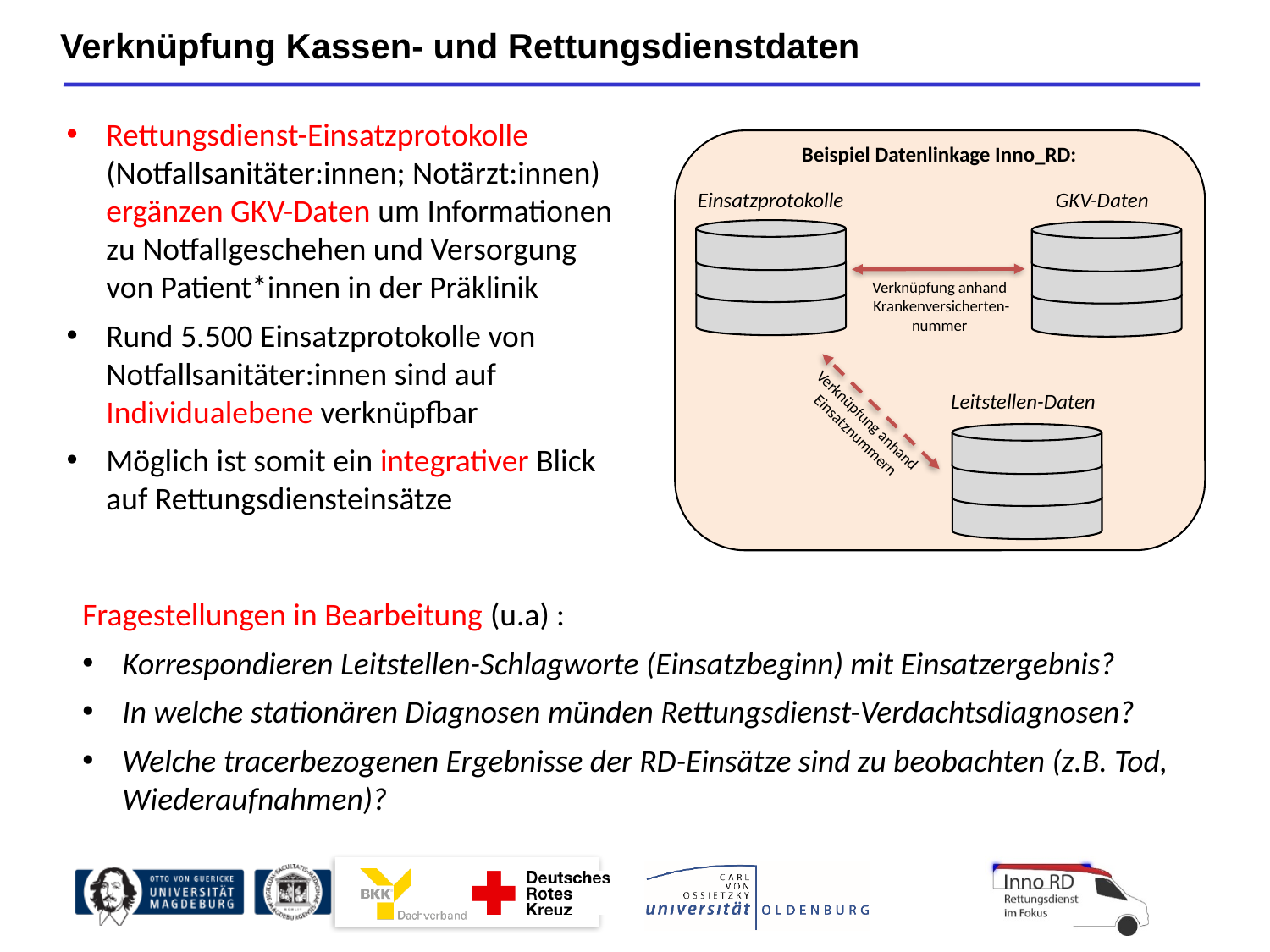

Verknüpfung Kassen- und Rettungsdienstdaten
Rettungsdienst-Einsatzprotokolle (Notfallsanitäter:innen; Notärzt:innen) ergänzen GKV-Daten um Informationen zu Notfallgeschehen und Versorgung von Patient*innen in der Präklinik
Rund 5.500 Einsatzprotokolle von Notfallsanitäter:innen sind auf Individualebene verknüpfbar
Möglich ist somit ein integrativer Blick auf Rettungsdiensteinsätze

Beispiel Datenlinkage Inno_RD:
Einsatzprotokolle
GKV-Daten

Verknüpfung anhand
 Krankenversicherten-nummer

Leitstellen-Daten
Verknüpfung anhand
 Einsatznummern

Fragestellungen in Bearbeitung (u.a) :
Korrespondieren Leitstellen-Schlagworte (Einsatzbeginn) mit Einsatzergebnis?
In welche stationären Diagnosen münden Rettungsdienst-Verdachtsdiagnosen?
Welche tracerbezogenen Ergebnisse der RD-Einsätze sind zu beobachten (z.B. Tod, Wiederaufnahmen)?